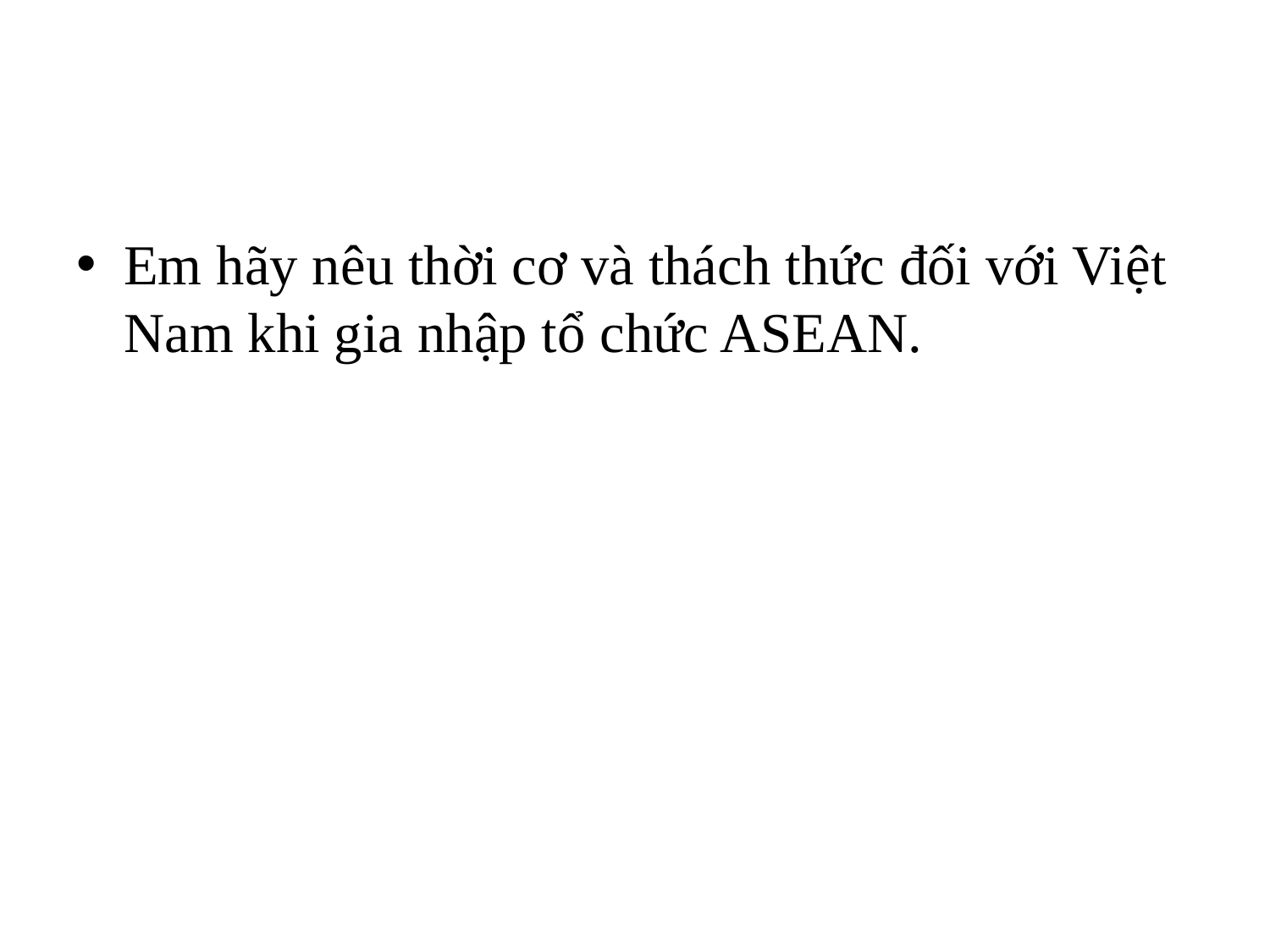

Em hãy nêu thời cơ và thách thức đối với Việt Nam khi gia nhập tổ chức ASEAN.